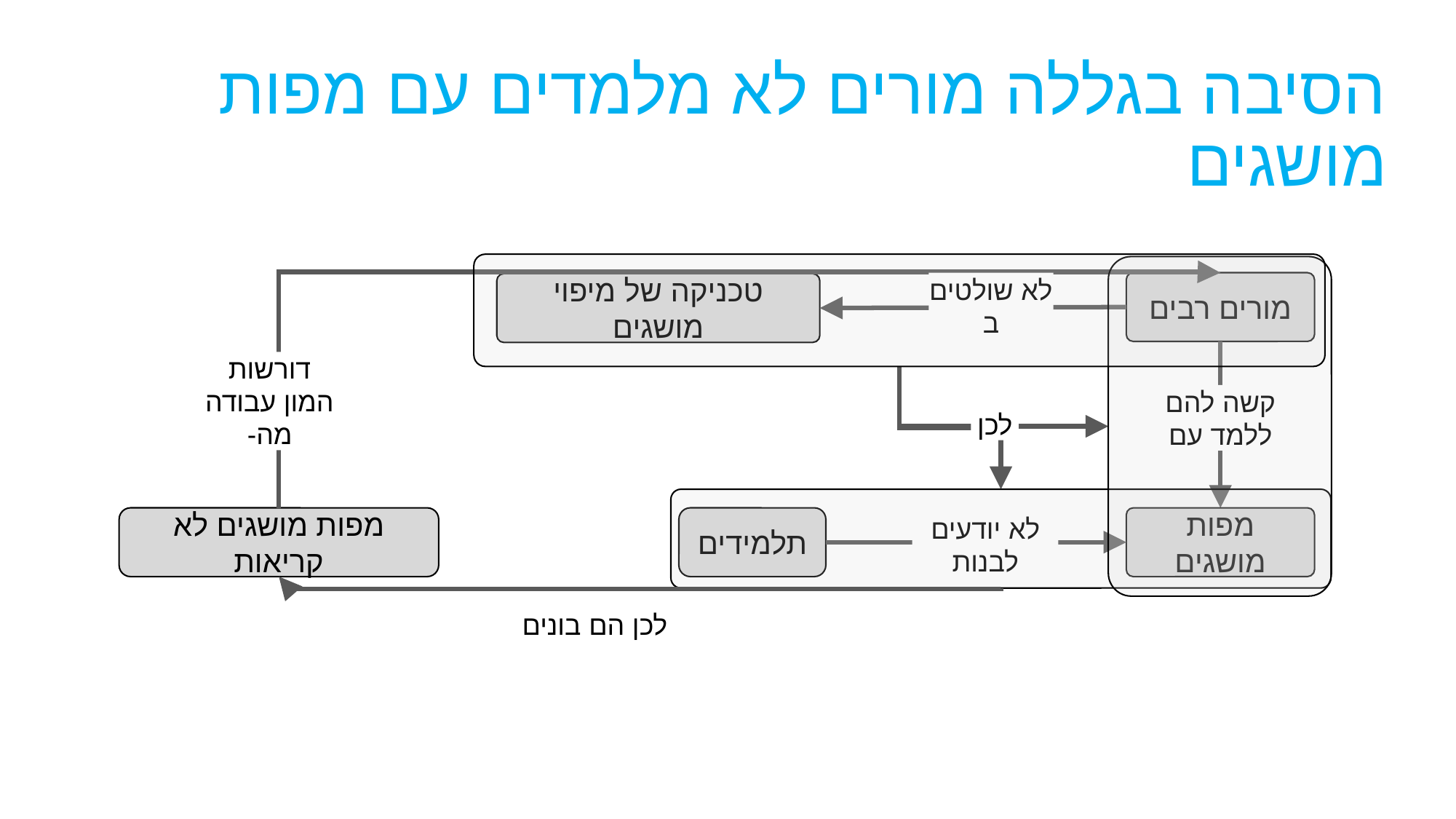

הסיבה בגללה מורים לא מלמדים עם מפות מושגים

לא שולטים
ב
מורים רבים
טכניקה של מיפוי מושגים
דורשות המון עבודה מה-
קשה להם ללמד עם
לכן

מפות מושגים לא קריאות
מפות מושגים
תלמידים
לא יודעים לבנות
לכן הם בונים